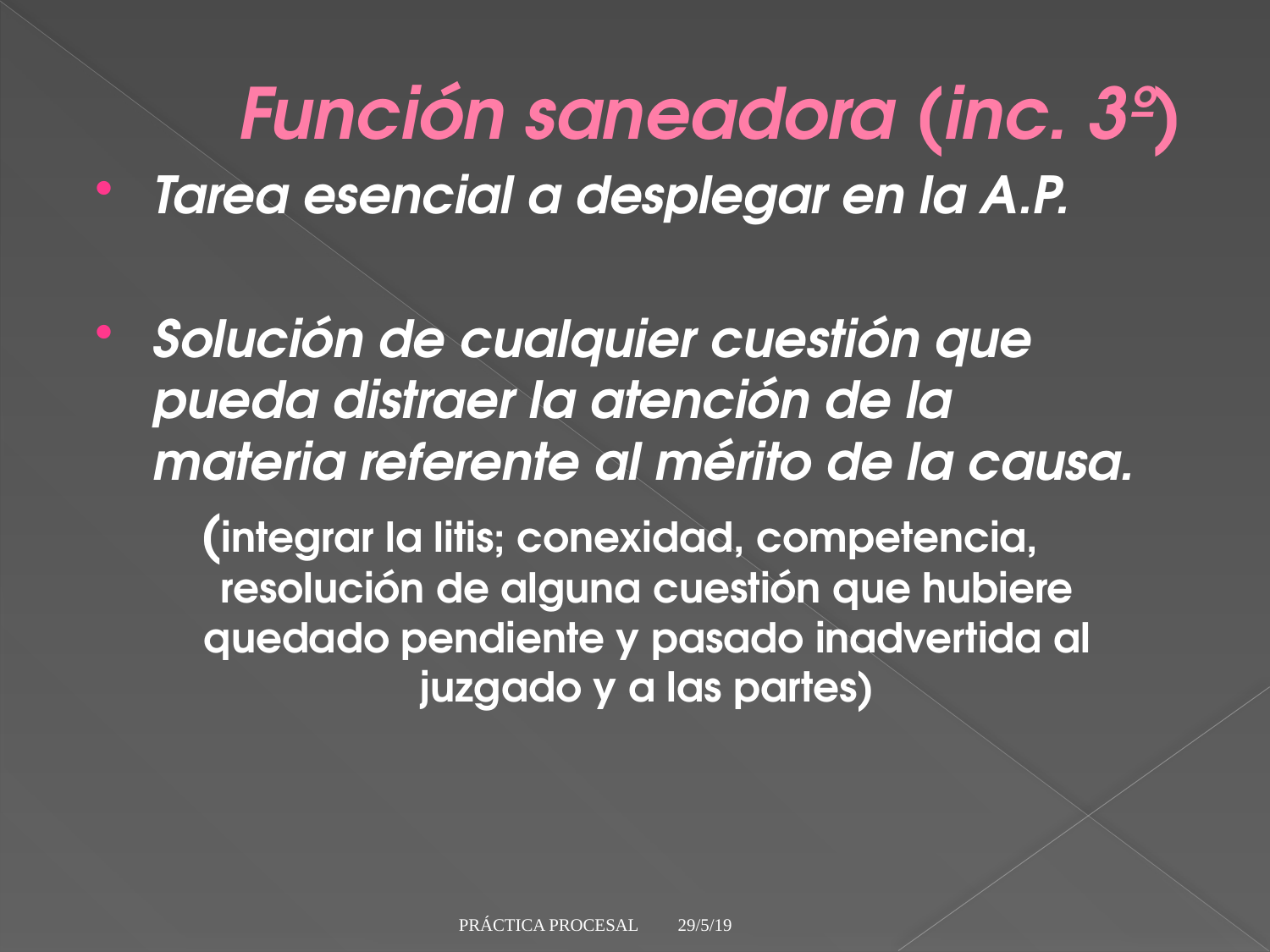

# Función saneadora (inc. 3º)
Tarea esencial a desplegar en la A.P.

Solución de cualquier cuestión que pueda distraer la atención de la materia referente al mérito de la causa.
(integrar la litis; conexidad, competencia, resolución de alguna cuestión que hubiere quedado pendiente y pasado inadvertida al juzgado y a las partes)
29/5/19
PRÁCTICA PROCESAL